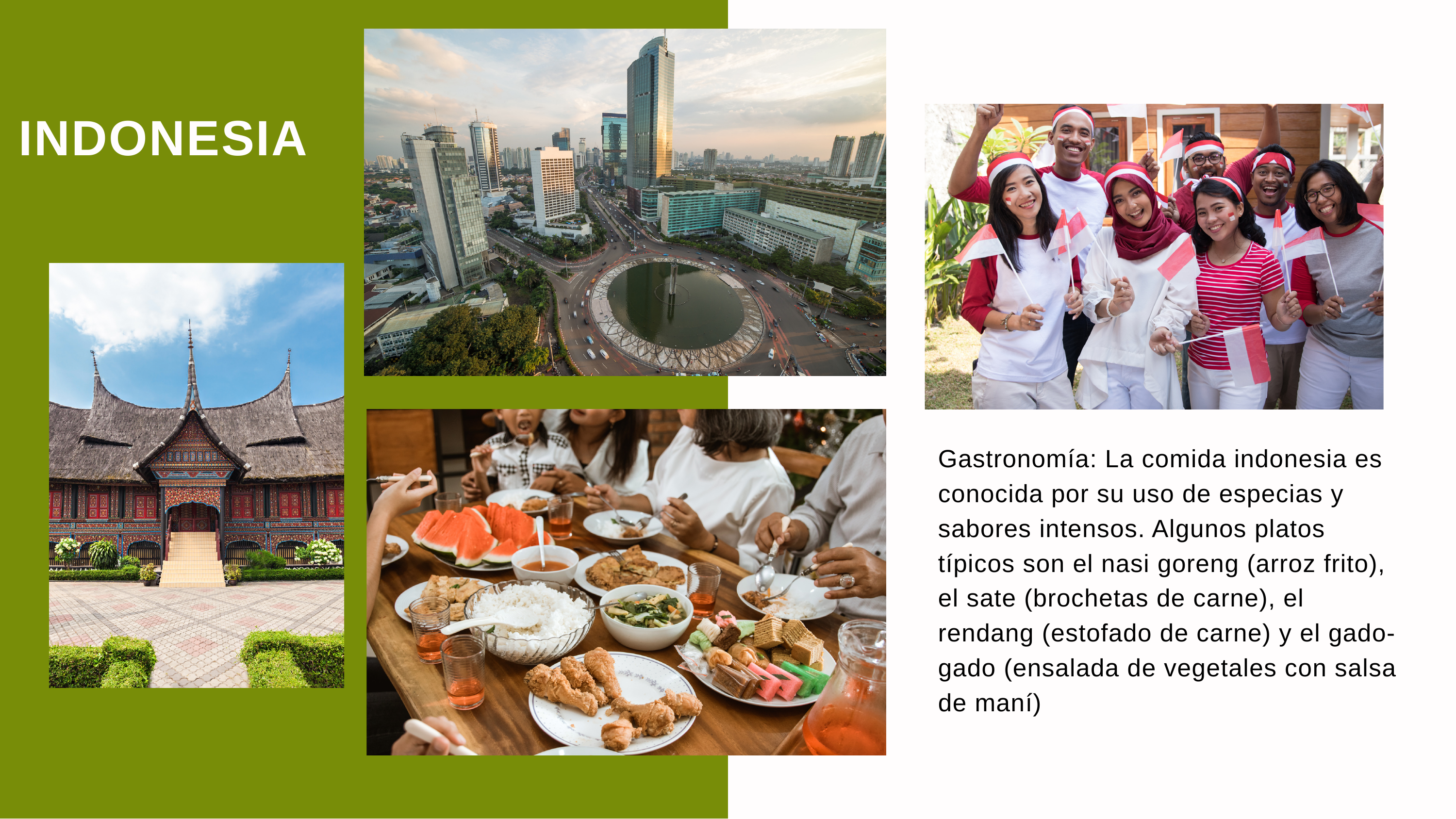

INDONESIA

Gastronomía: La comida indonesia es conocida por su uso de especias y sabores intensos. Algunos platos típicos son el nasi goreng (arroz frito), el sate (brochetas de carne), el rendang (estofado de carne) y el gado-gado (ensalada de vegetales con salsa de maní)